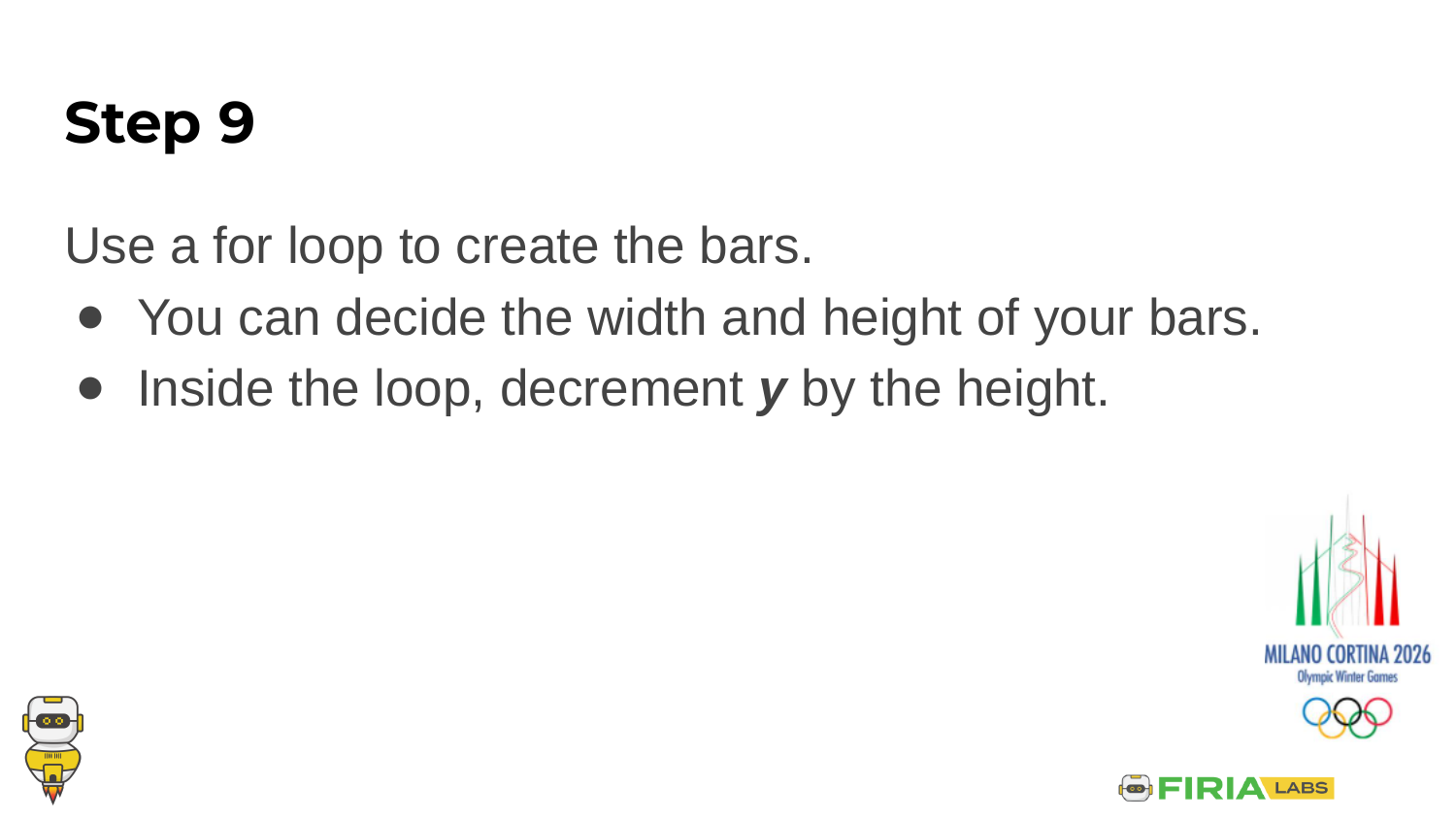

# Step 9
Use a for loop to create the bars.
You can decide the width and height of your bars.
Inside the loop, decrement y by the height.